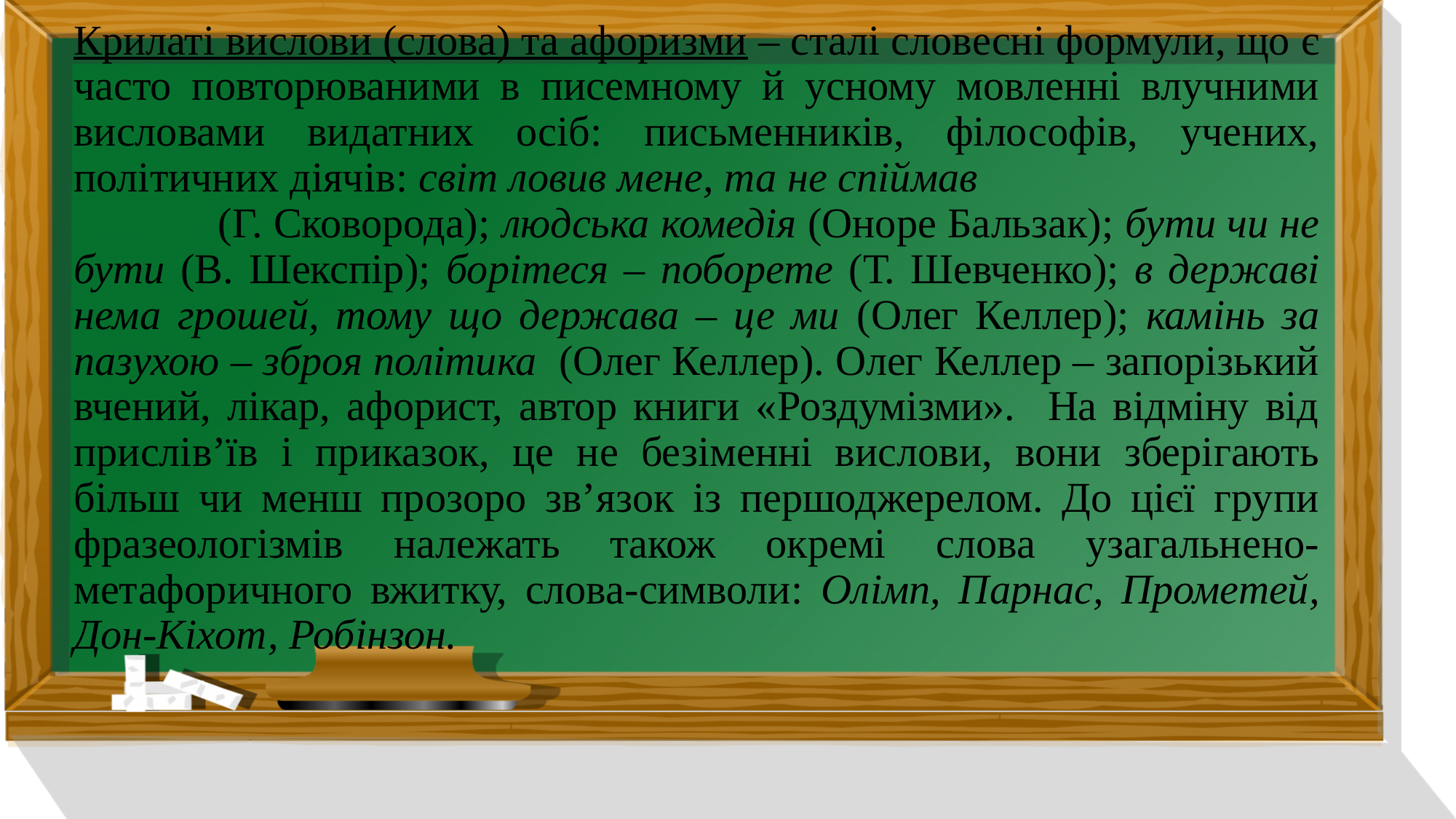

Крилаті вислови (слова) та афоризми – сталі словесні формули, що є часто повторюваними в писемному й усному мовленні влучними висловами видатних осіб: письменників, філософів, учених, політичних діячів: світ ловив мене, та не спіймав                                              (Г. Сковорода); людська комедія (Оноре Бальзак); бути чи не бути (В. Шекспір); борітеся – поборете (Т. Шевченко); в державі нема грошей, тому що держава – це ми (Олег Келлер); камінь за пазухою – зброя політика  (Олег Келлер). Олег Келлер – запорізький вчений, лікар, афорист, автор книги «Роздумізми».  На відміну від прислів’їв і приказок, це не безіменні вислови, вони зберігають більш чи менш прозоро зв’язок із першоджерелом. До цієї групи фразеологізмів належать також окремі слова узагальнено-метафоричного вжитку, слова-символи: Олімп, Парнас, Прометей, Дон-Кіхот, Робінзон.